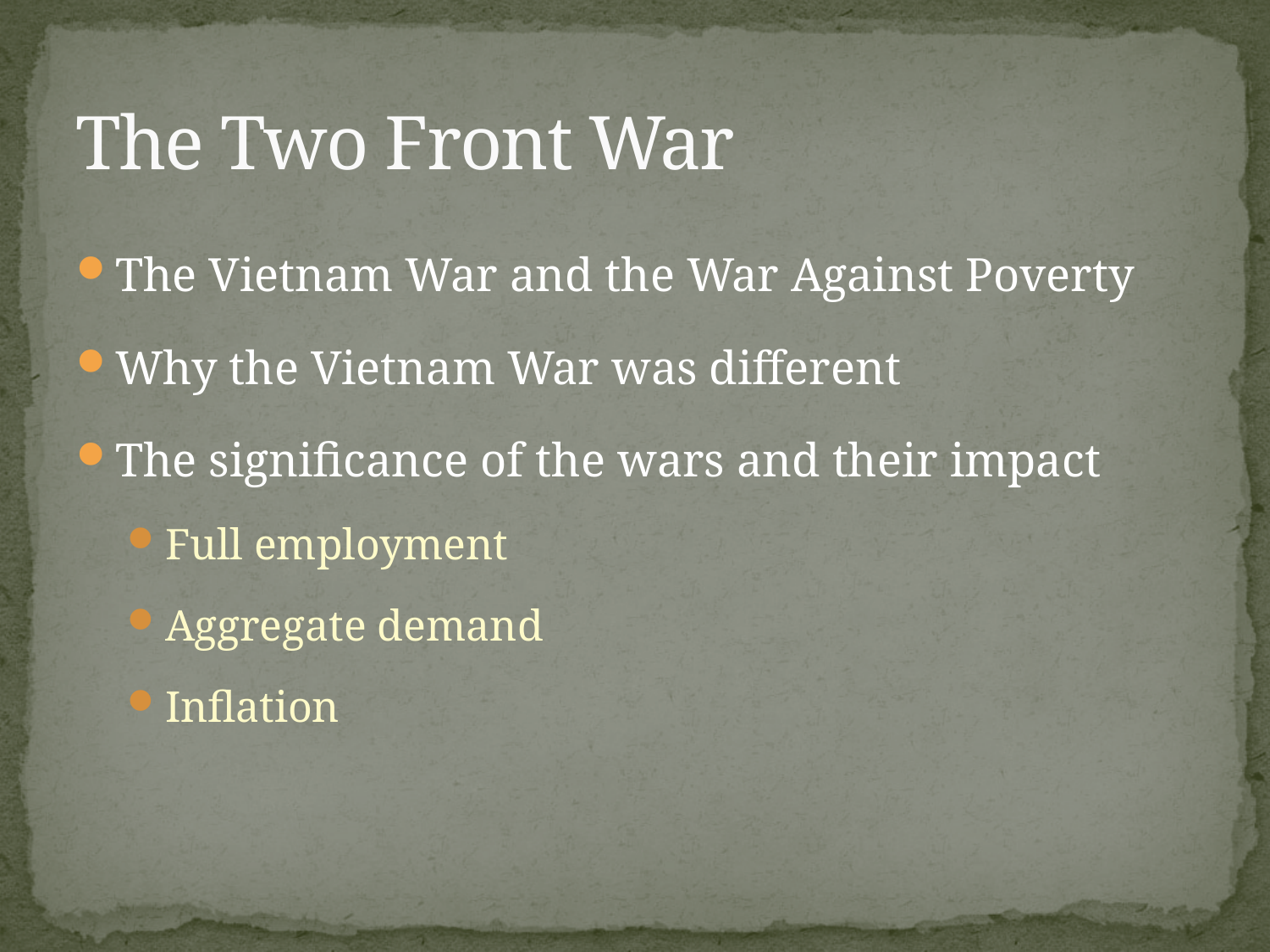

# The Two Front War
The Vietnam War and the War Against Poverty
Why the Vietnam War was different
The significance of the wars and their impact
Full employment
Aggregate demand
Inflation